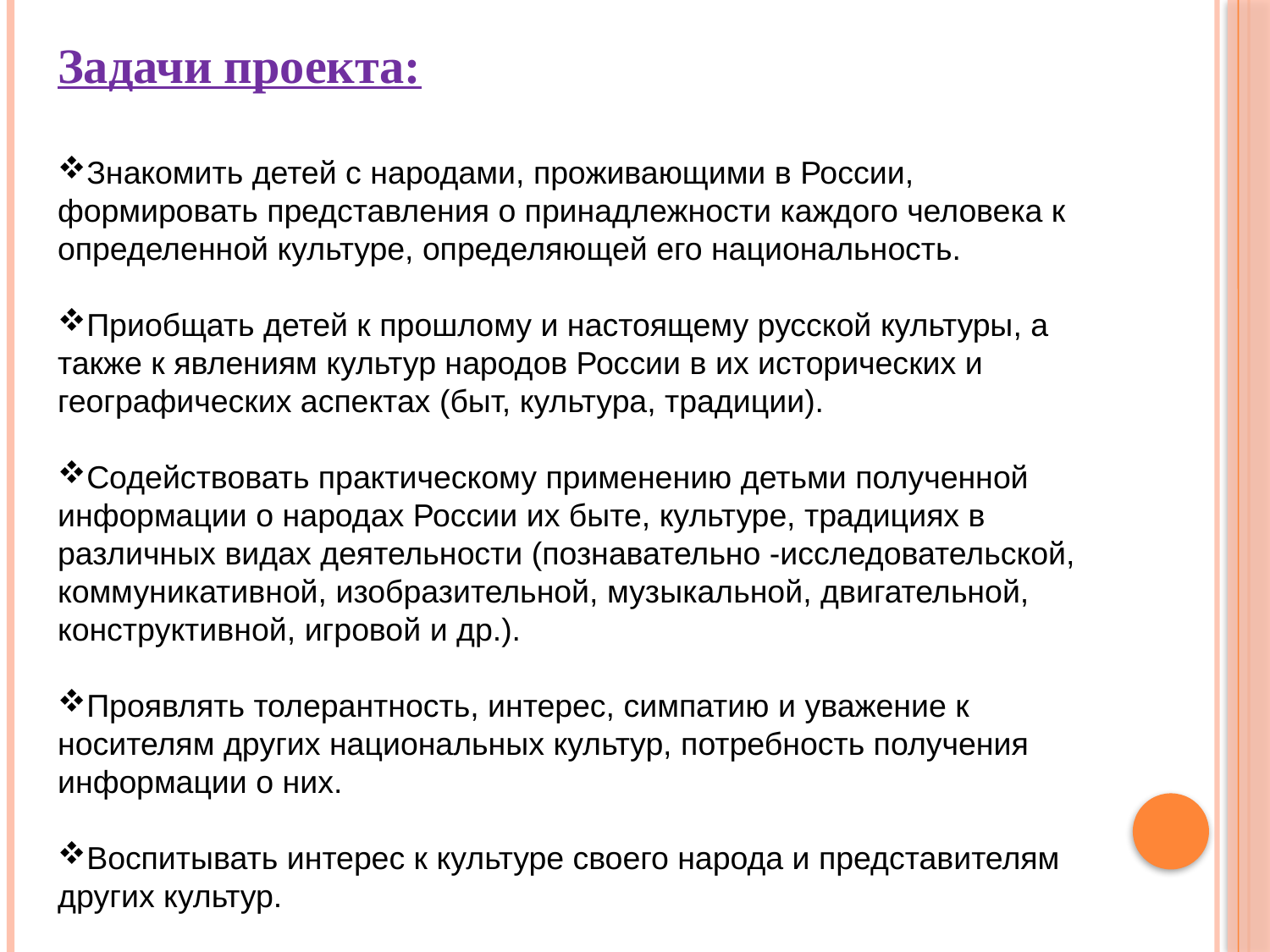

Задачи проекта:

Знакомить детей с народами, проживающими в России, формировать представления о принадлежности каждого человека к определенной культуре, определяющей его национальность.

Приобщать детей к прошлому и настоящему русской культуры, а также к явлениям культур народов России в их исторических и географических аспектах (быт, культура, традиции).

Содействовать практическому применению детьми полученной информации о народах России их быте, культуре, традициях в различных видах деятельности (познавательно -исследовательской, коммуникативной, изобразительной, музыкальной, двигательной, конструктивной, игровой и др.).

Проявлять толерантность, интерес, симпатию и уважение к носителям других национальных культур, потребность получения информации о них.

Воспитывать интерес к культуре своего народа и представителям других культур.